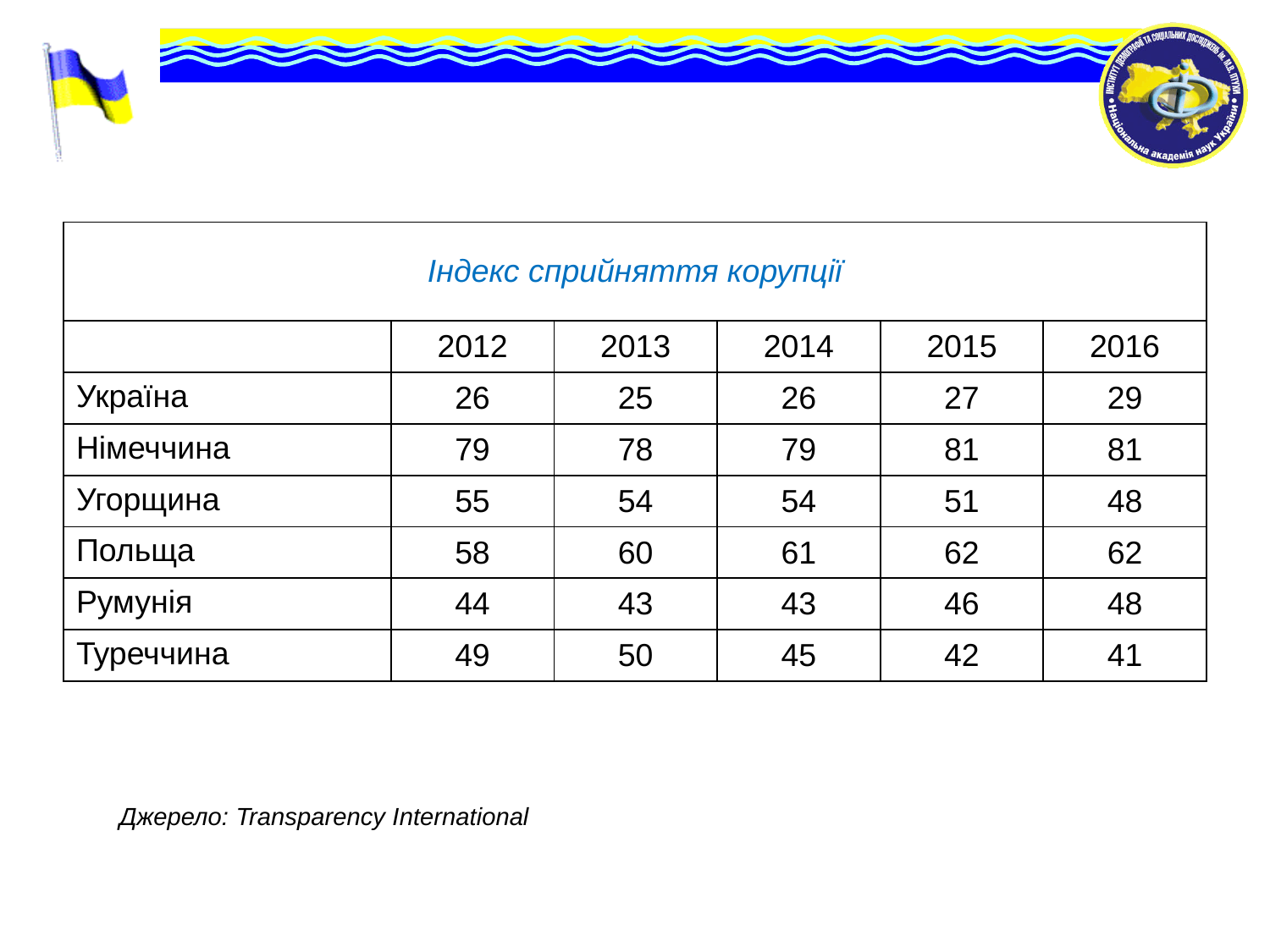

| Індекс сприйняття корупції |  |  |  |  |  |
| --- | --- | --- | --- | --- | --- |
|  | 2012 | 2013 | 2014 | 2015 | 2016 |
| Україна | 26 | 25 | 26 | 27 | 29 |
| Німеччина | 79 | 78 | 79 | 81 | 81 |
| Угорщина | 55 | 54 | 54 | 51 | 48 |
| Польща | 58 | 60 | 61 | 62 | 62 |
| Румунія | 44 | 43 | 43 | 46 | 48 |
| Туреччина | 49 | 50 | 45 | 42 | 41 |
Джерело: Transparency International